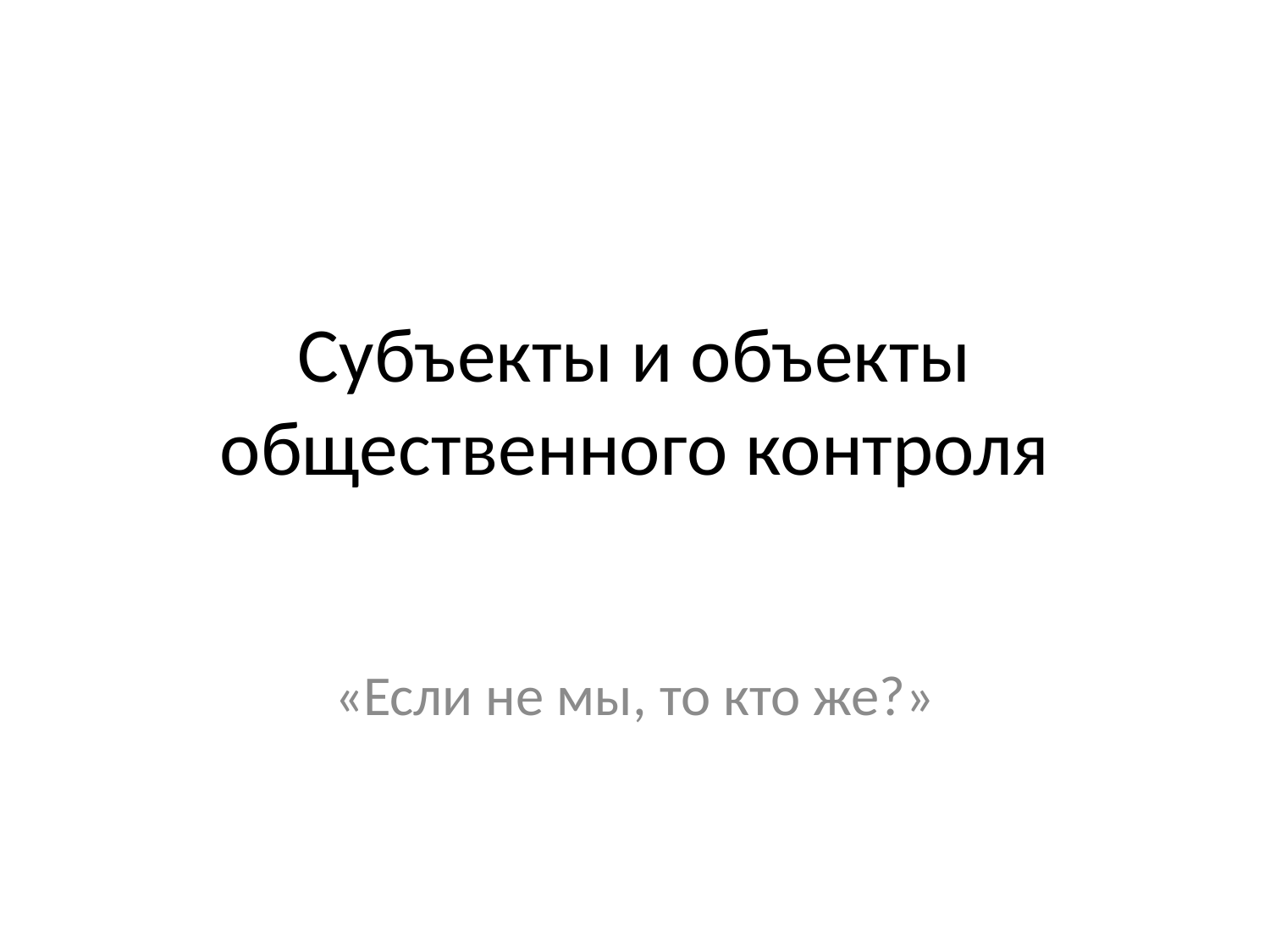

# Субъекты и объекты общественного контроля
«Если не мы, то кто же?»